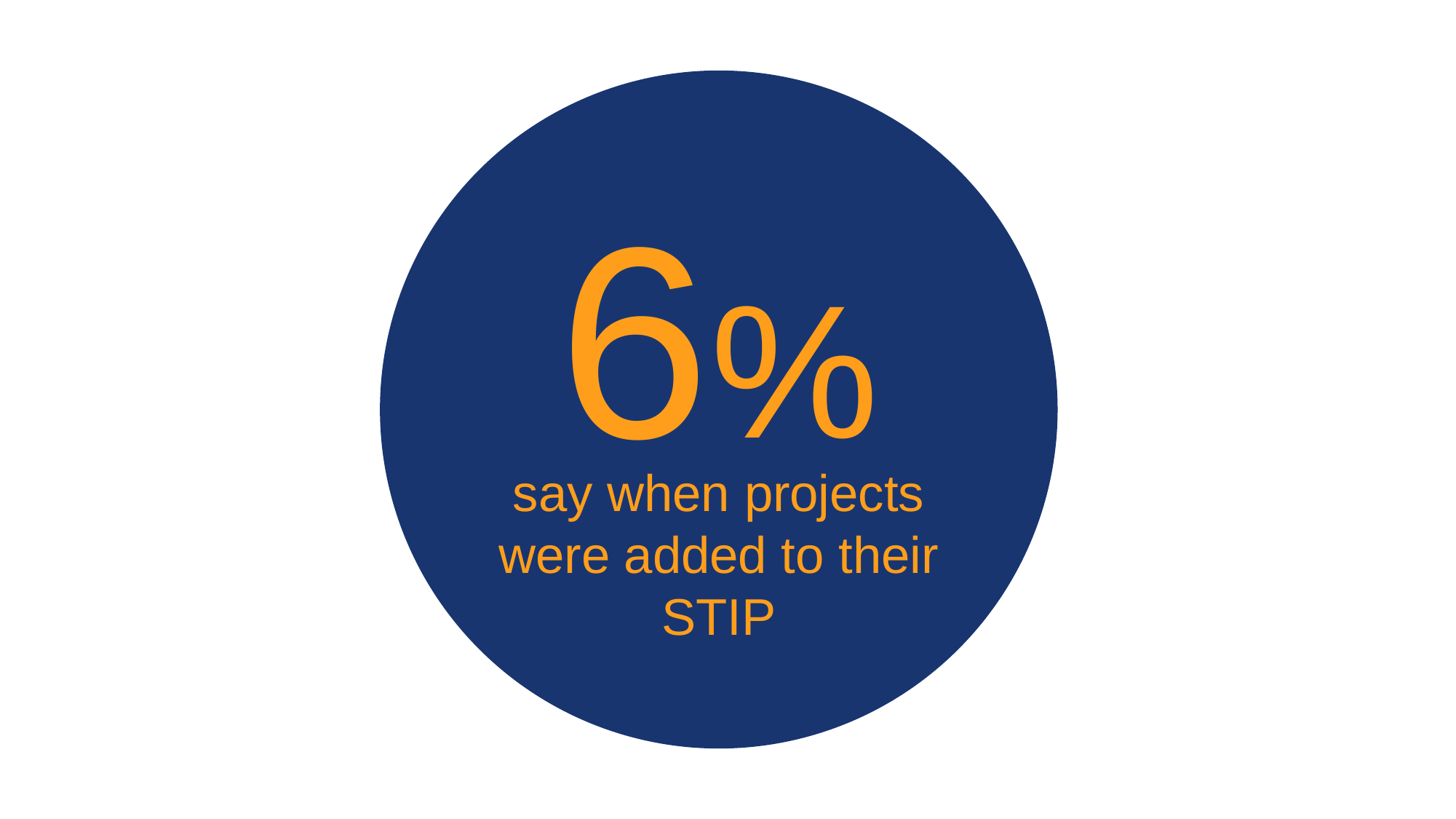

6%
say when projects were added to their STIP